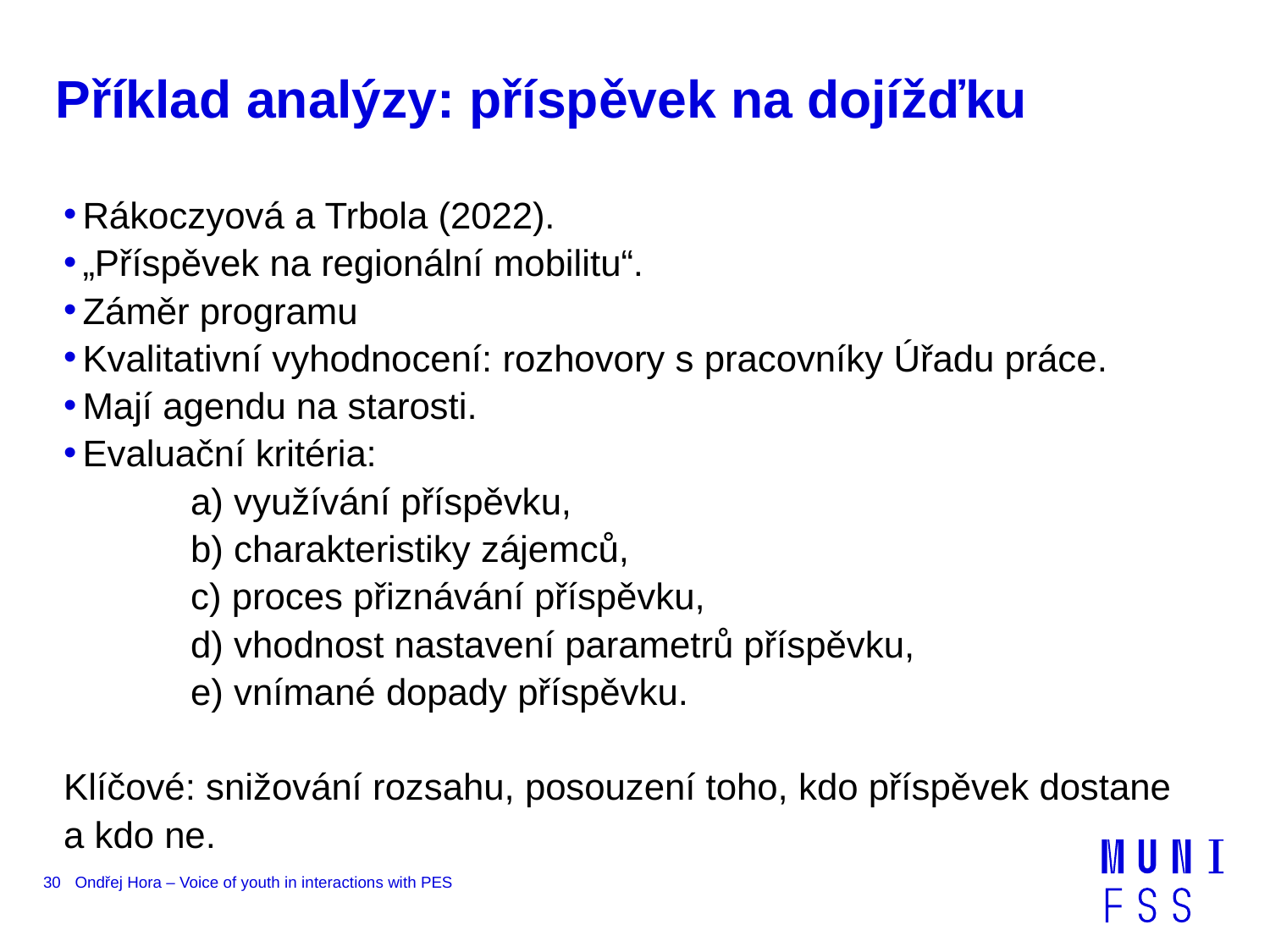

# Příklad analýzy: příspěvek na dojížďku
Rákoczyová a Trbola (2022).
„Příspěvek na regionální mobilitu“.
Záměr programu
Kvalitativní vyhodnocení: rozhovory s pracovníky Úřadu práce.
Mají agendu na starosti.
Evaluační kritéria:
	a) využívání příspěvku,
	b) charakteristiky zájemců,
	c) proces přiznávání příspěvku,
	d) vhodnost nastavení parametrů příspěvku,
	e) vnímané dopady příspěvku.

Klíčové: snižování rozsahu, posouzení toho, kdo příspěvek dostane a kdo ne.
30
Ondřej Hora – Voice of youth in interactions with PES